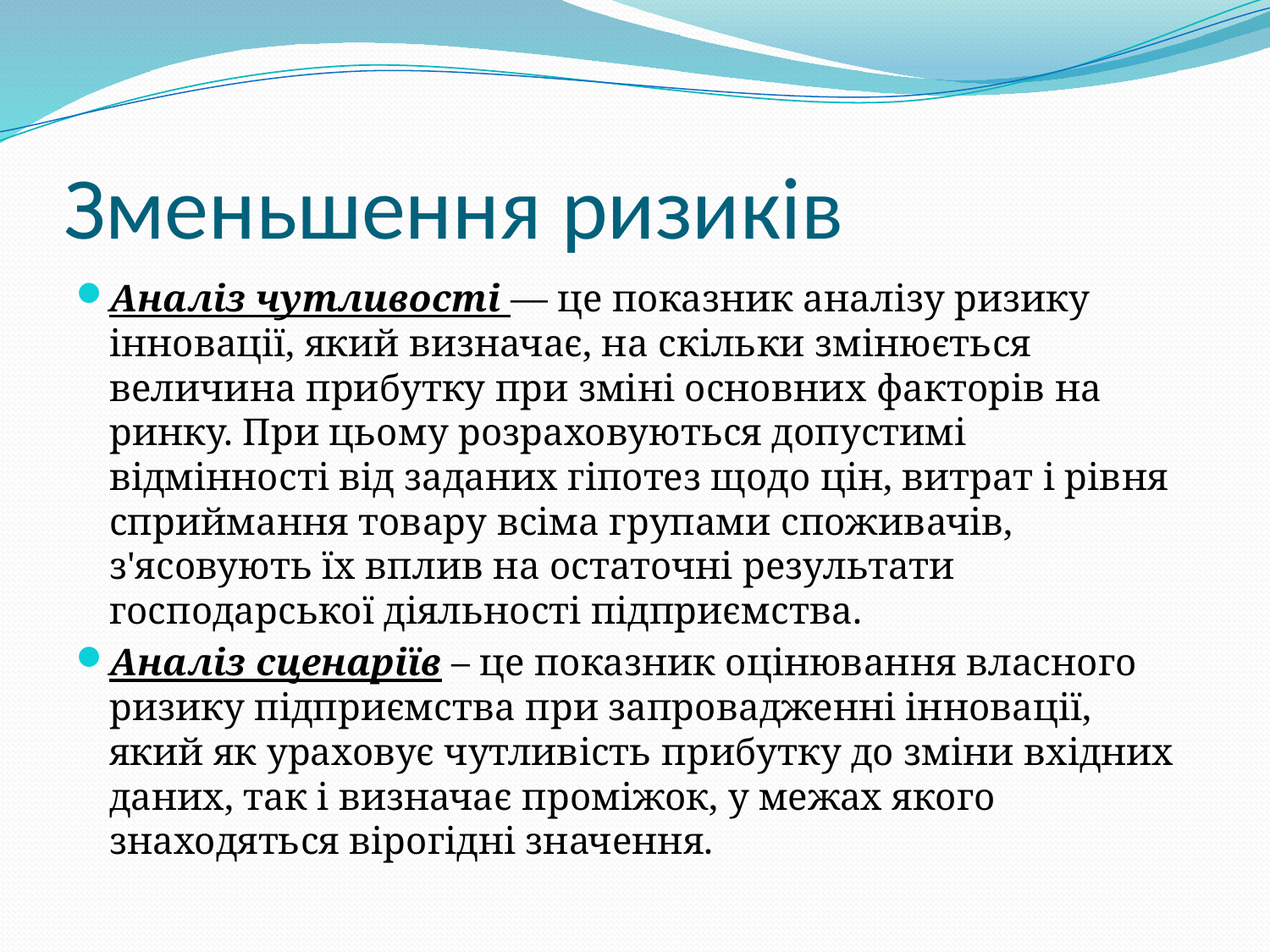

# Зменьшення ризиків
Аналіз чутливості — це показник аналізу ризику інновації, який визначає, на скільки змінюється величина прибутку при зміні основних факторів на ринку. При цьому розраховуються допустимі відмінності від заданих гіпотез щодо цін, витрат і рівня сприймання товару всіма групами споживачів, з'ясовують їх вплив на остаточні результати господарської діяльності підприємства.
Аналіз сценаріїв – це показник оцінювання власного ризику підприємства при запровадженні інновації, який як ураховує чутливість прибутку до зміни вхідних даних, так і визначає проміжок, у межах якого знаходяться вірогідні значення.